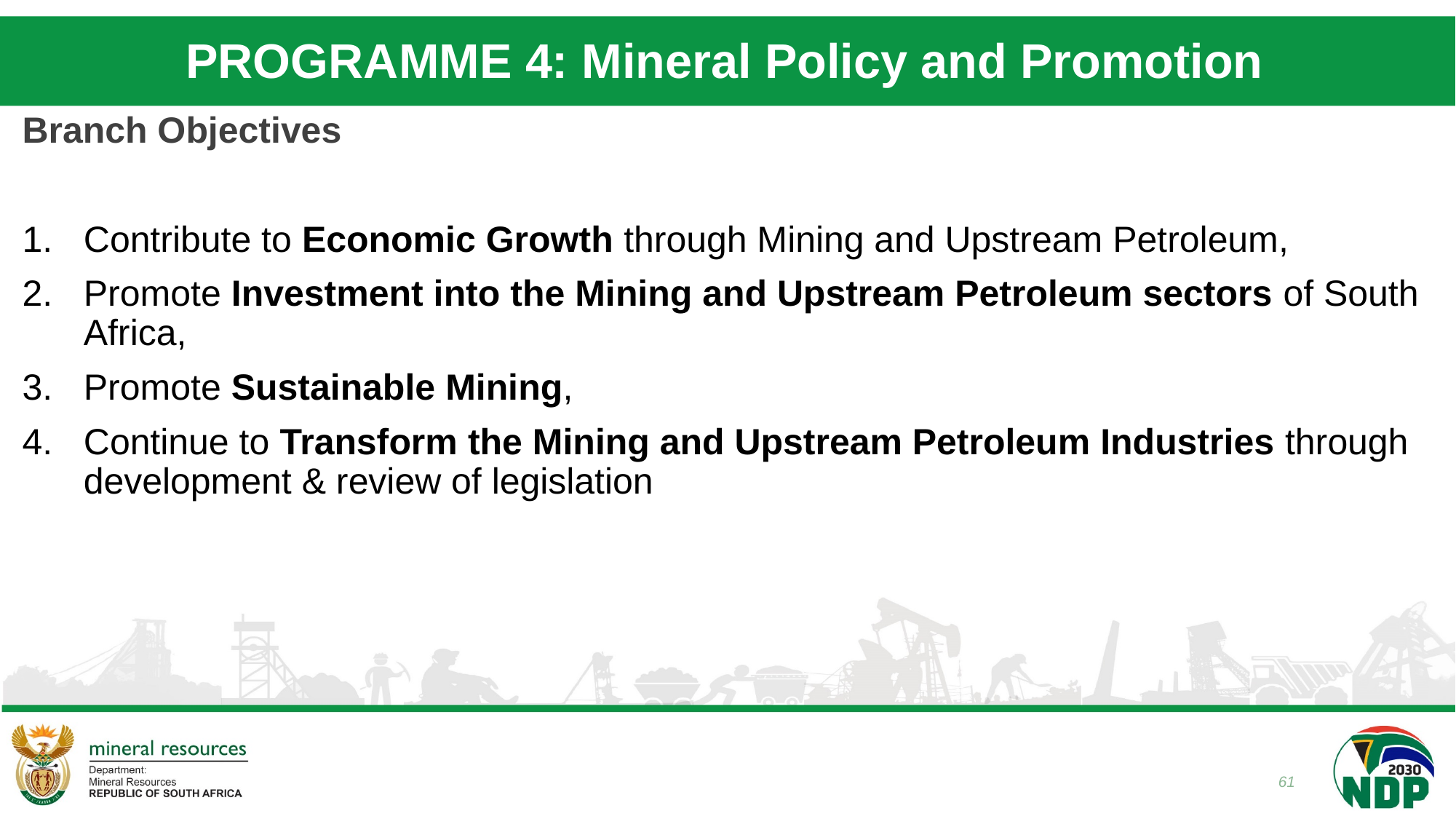

# PROGRAMME 4: Mineral Policy and Promotion
Branch Objectives

Contribute to Economic Growth through Mining and Upstream Petroleum,
Promote Investment into the Mining and Upstream Petroleum sectors of South Africa,
Promote Sustainable Mining,
Continue to Transform the Mining and Upstream Petroleum Industries through development & review of legislation
61